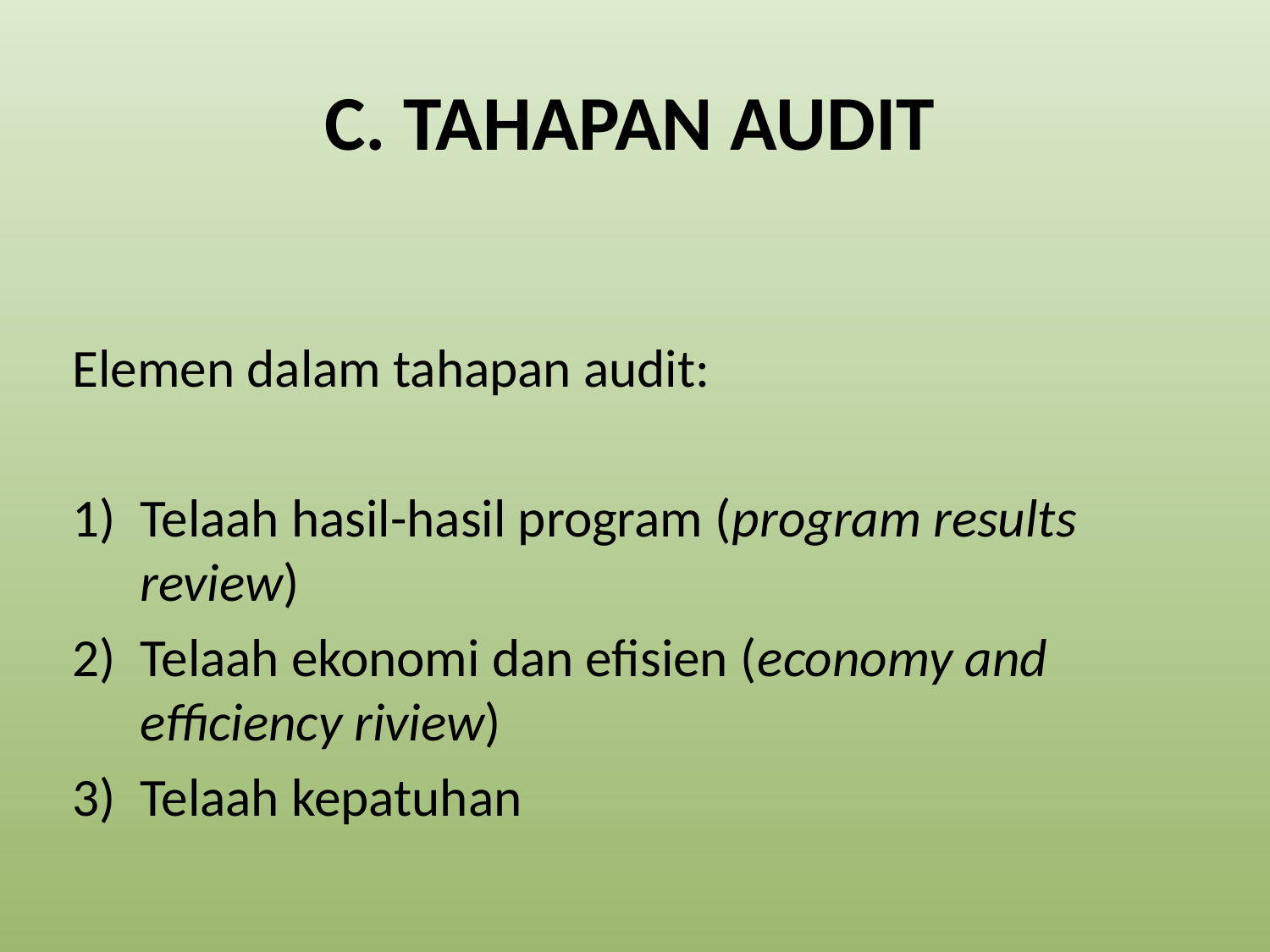

# C. TAHAPAN AUDIT
Elemen dalam tahapan audit:

Telaah hasil-hasil program (program results review)
Telaah ekonomi dan efisien (economy and efficiency riview)
Telaah kepatuhan